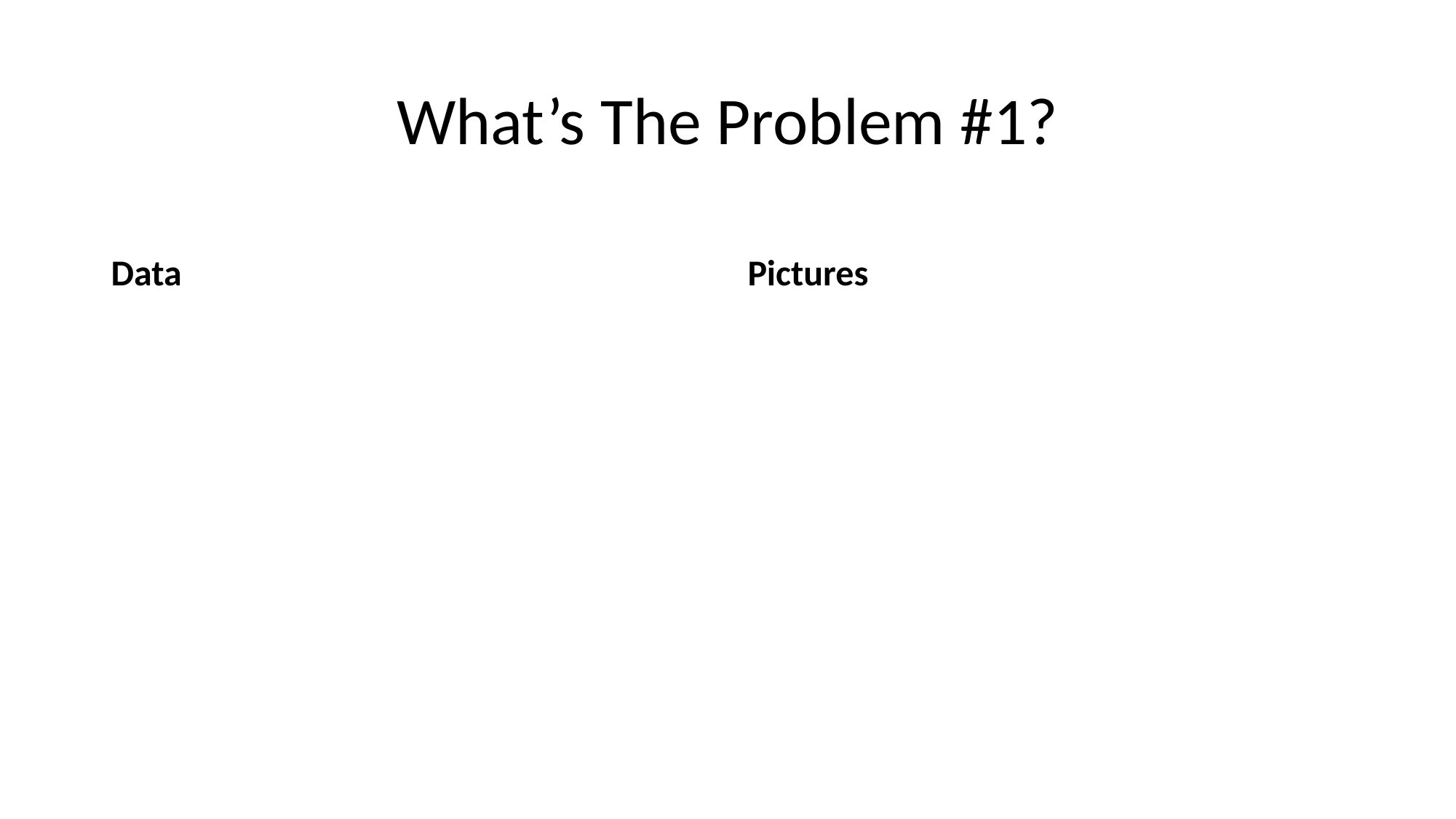

# What’s The Problem #1?
Data
Pictures